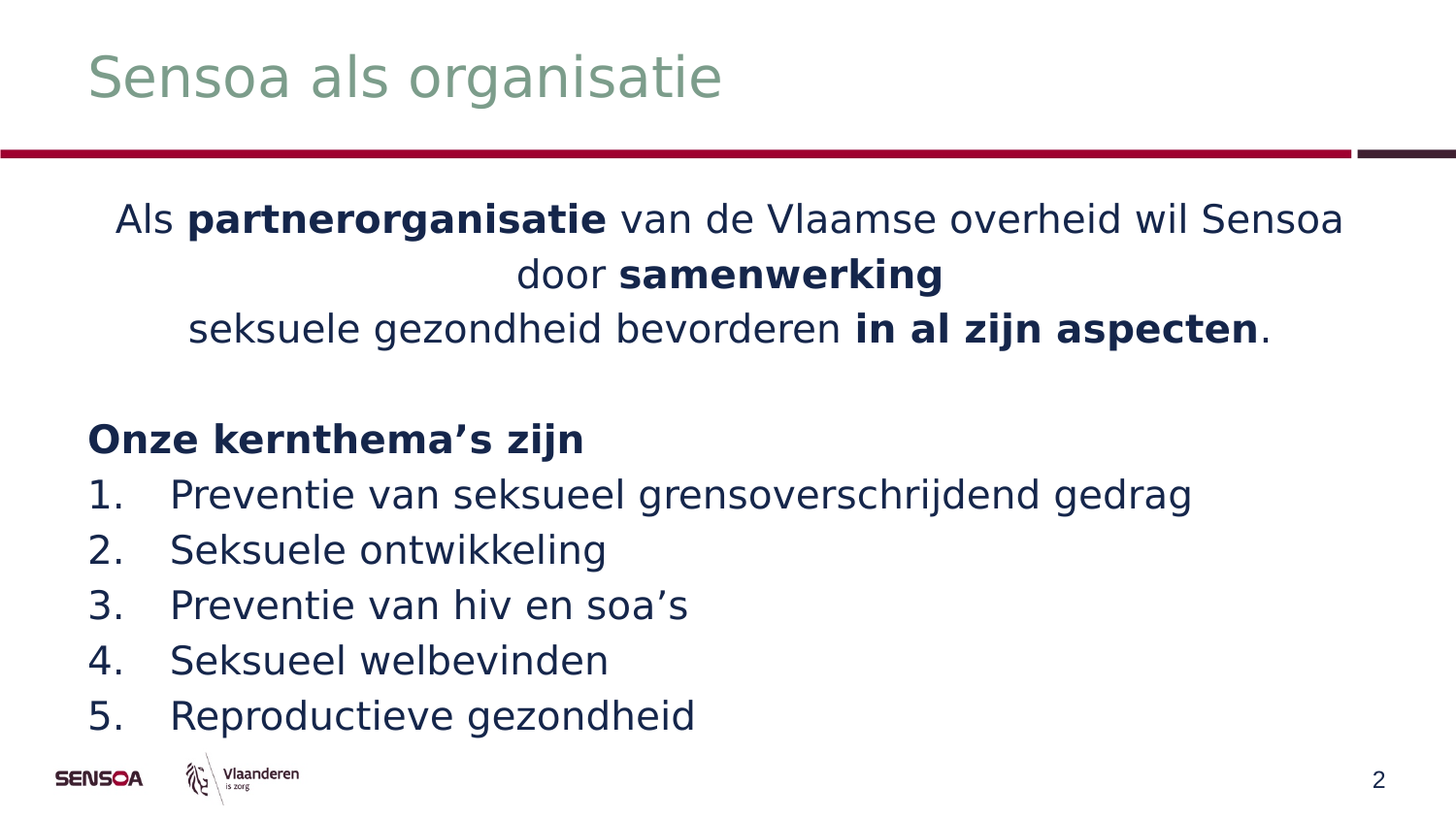

# Sensoa als organisatie
Als partnerorganisatie van de Vlaamse overheid wil Sensoa
door samenwerking
seksuele gezondheid bevorderen in al zijn aspecten.

Onze kernthema’s zijn
Preventie van seksueel grensoverschrijdend gedrag​
Seksuele ontwikkeling​
Preventie van hiv en soa’s​
Seksueel welbevinden​
Reproductieve gezondheid​

2